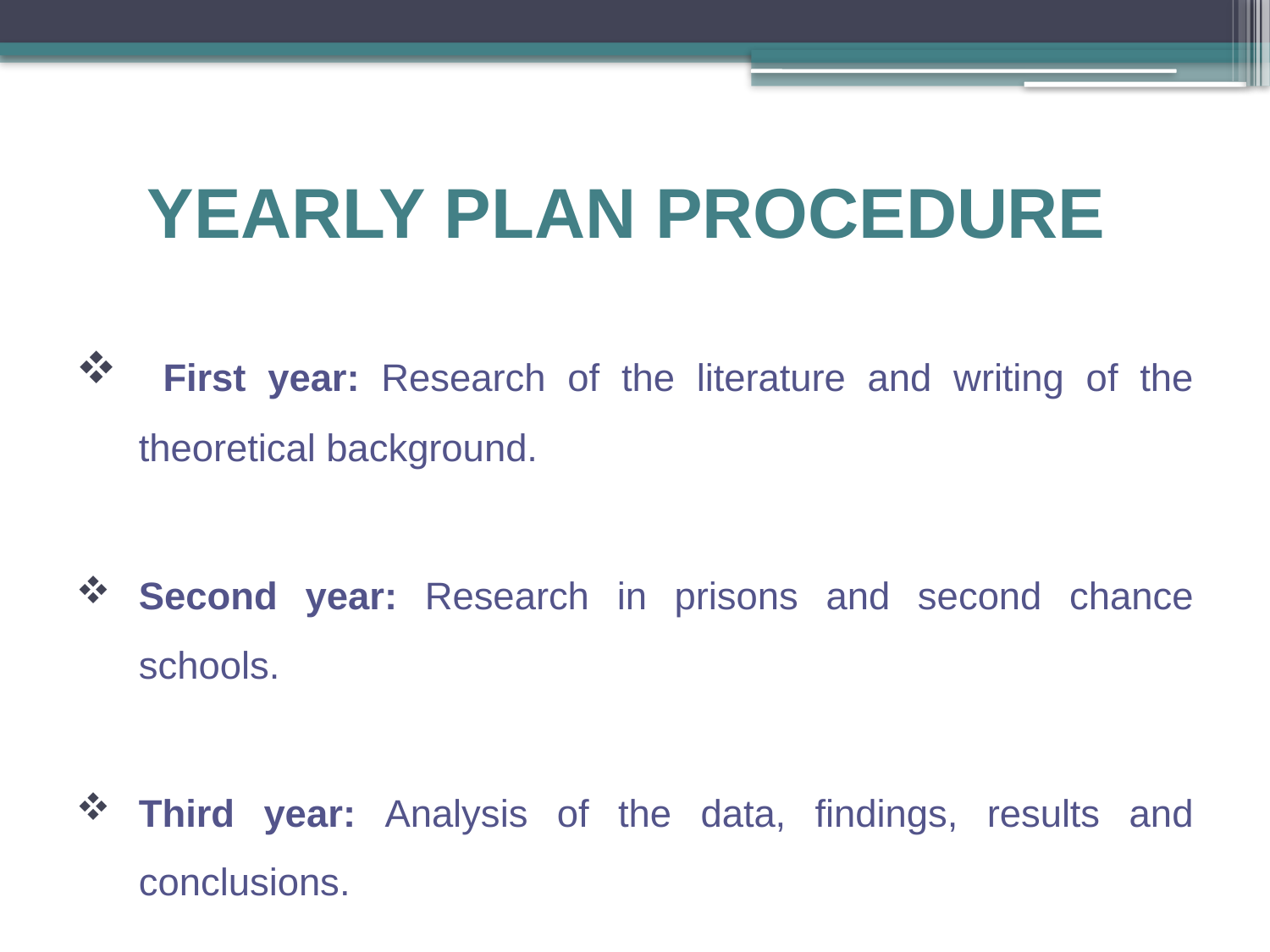

# YEARLY PLAN PROCEDURE
 First year: Research of the literature and writing of the theoretical background.

Second year: Research in prisons and second chance schools.

Third year: Analysis of the data, findings, results and conclusions.